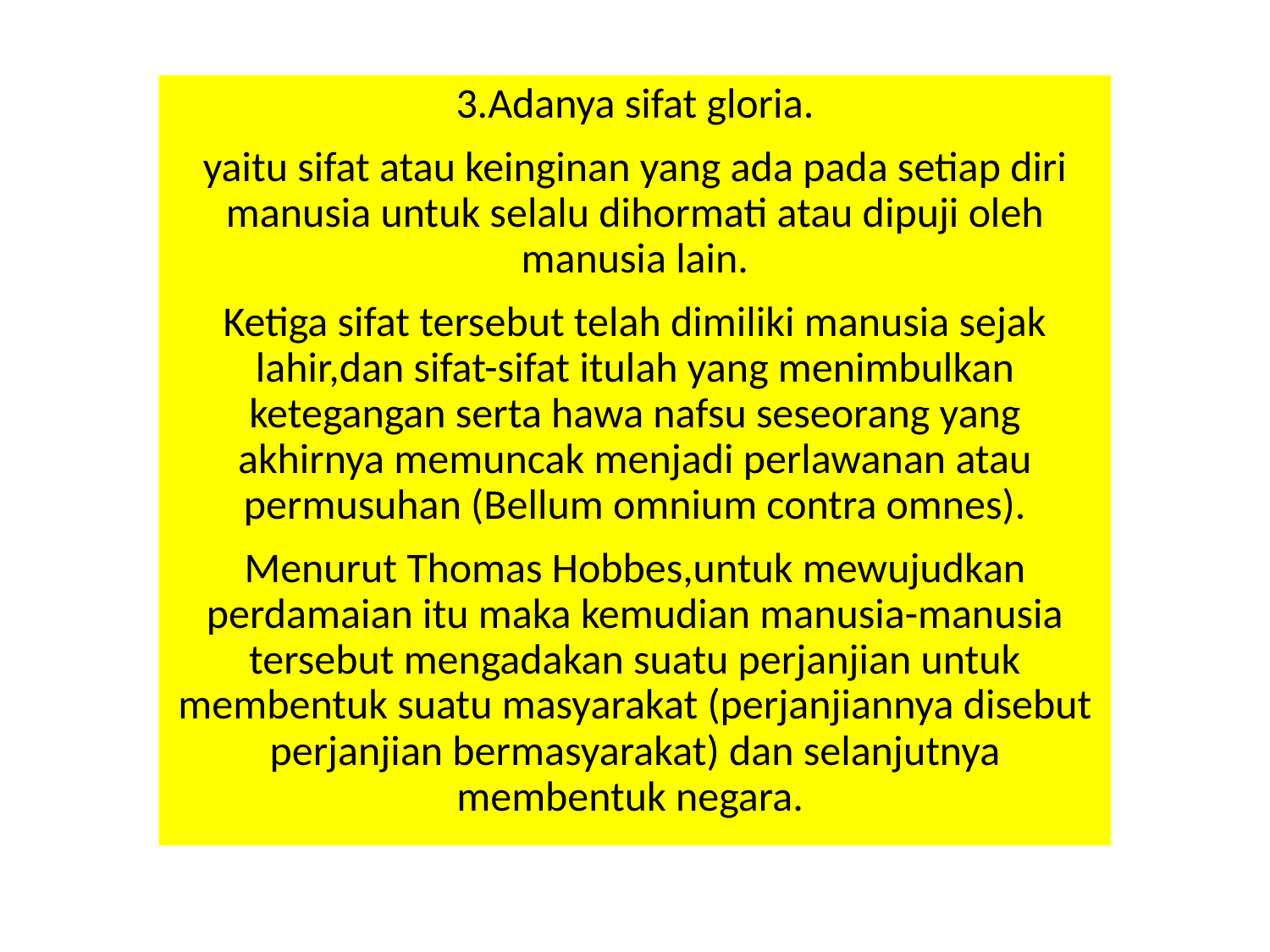

3.Adanya sifat gloria.
yaitu sifat atau keinginan yang ada pada setiap diri manusia untuk selalu dihormati atau dipuji oleh manusia lain.
Ketiga sifat tersebut telah dimiliki manusia sejak lahir,dan sifat-sifat itulah yang menimbulkan ketegangan serta hawa nafsu seseorang yang akhirnya memuncak menjadi perlawanan atau permusuhan (Bellum omnium contra omnes).
Menurut Thomas Hobbes,untuk mewujudkan perdamaian itu maka kemudian manusia-manusia tersebut mengadakan suatu perjanjian untuk membentuk suatu masyarakat (perjanjiannya disebut perjanjian bermasyarakat) dan selanjutnya membentuk negara.